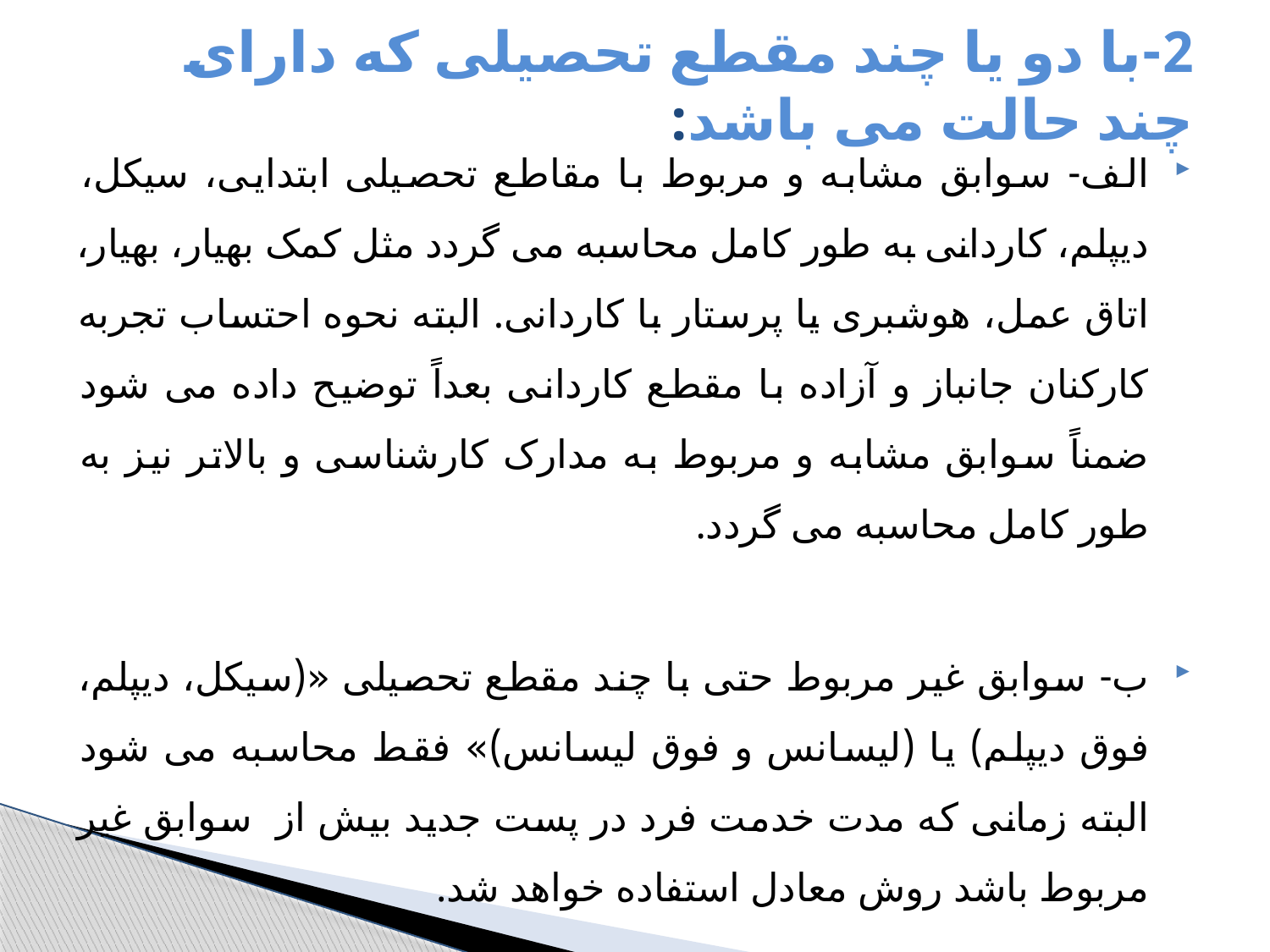

# 2-با دو یا چند مقطع تحصیلی که دارای چند حالت می باشد:
الف- سوابق مشابه و مربوط با مقاطع تحصیلی ابتدایی، سیکل، دیپلم، کاردانی به طور کامل محاسبه می گردد مثل کمک بهیار، بهیار، اتاق عمل، هوشبری یا پرستار با کاردانی. البته نحوه احتساب تجربه کارکنان جانباز و آزاده با مقطع کاردانی بعداً توضیح داده می شود ضمناً سوابق مشابه و مربوط به مدارک کارشناسی و بالاتر نیز به طور کامل محاسبه می گردد.

ب- سوابق غیر مربوط حتی با چند مقطع تحصیلی «(سیکل، دیپلم، فوق دیپلم) یا (لیسانس و فوق لیسانس)» فقط محاسبه می شود البته زمانی که مدت خدمت فرد در پست جدید بیش از  سوابق غیر مربوط باشد روش معادل استفاده خواهد شد.